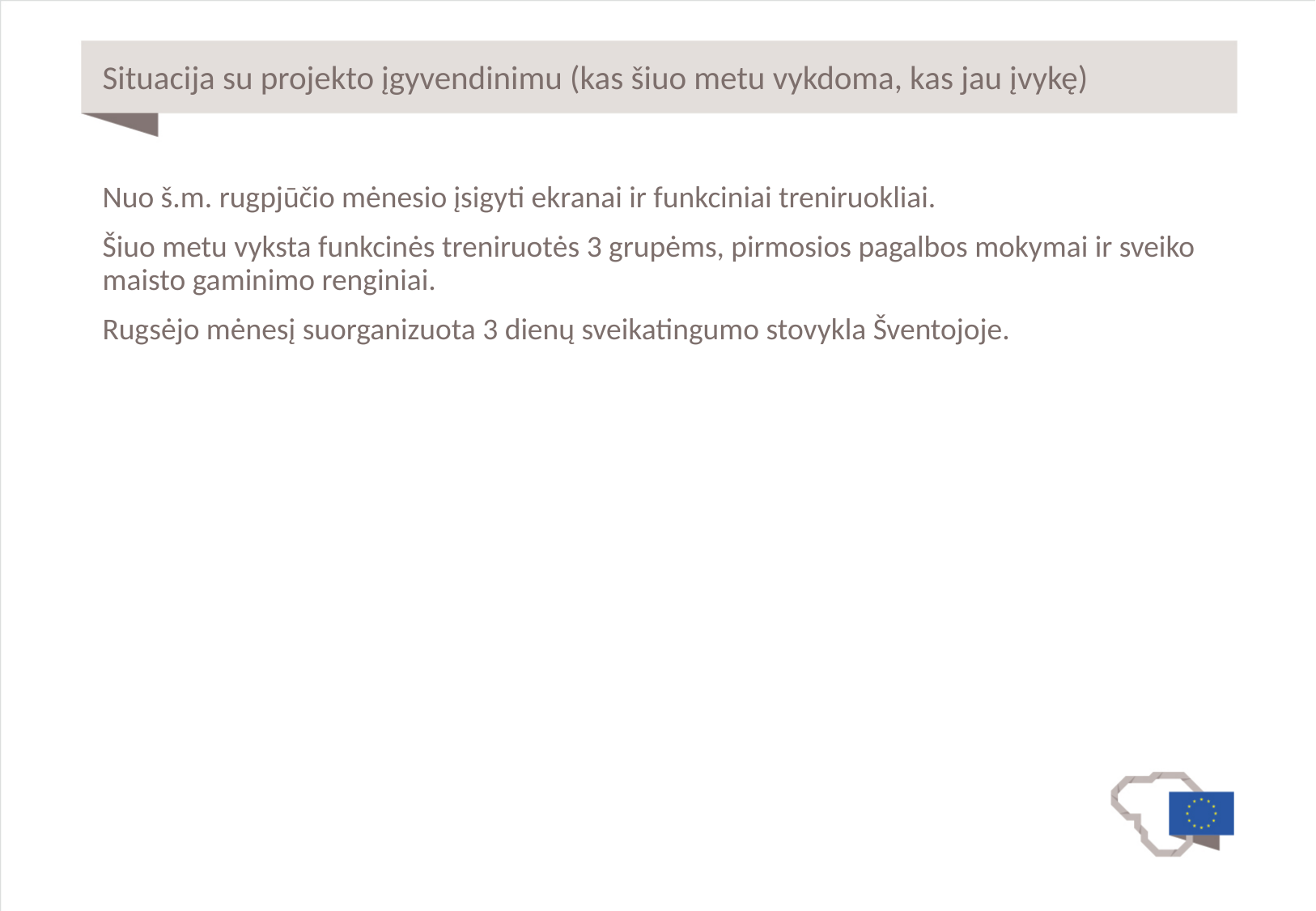

# Situacija su projekto įgyvendinimu (kas šiuo metu vykdoma, kas jau įvykę)
Nuo š.m. rugpjūčio mėnesio įsigyti ekranai ir funkciniai treniruokliai.
Šiuo metu vyksta funkcinės treniruotės 3 grupėms, pirmosios pagalbos mokymai ir sveiko maisto gaminimo renginiai.
Rugsėjo mėnesį suorganizuota 3 dienų sveikatingumo stovykla Šventojoje.